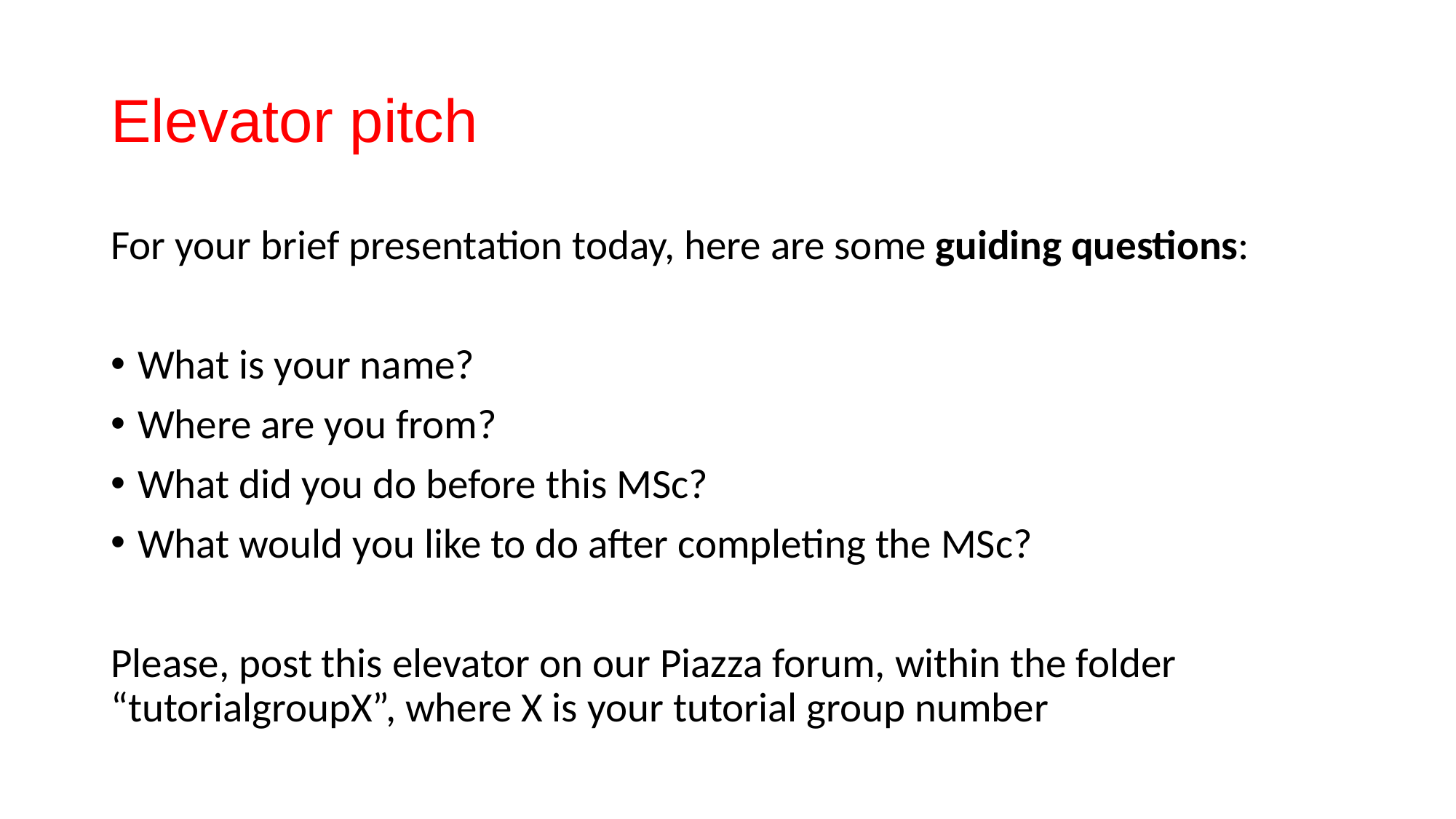

# Elevator pitch
For your brief presentation today, here are some guiding questions:

What is your name?
Where are you from?
What did you do before this MSc?
What would you like to do after completing the MSc?

Please, post this elevator on our Piazza forum, within the folder “tutorialgroupX”, where X is your tutorial group number